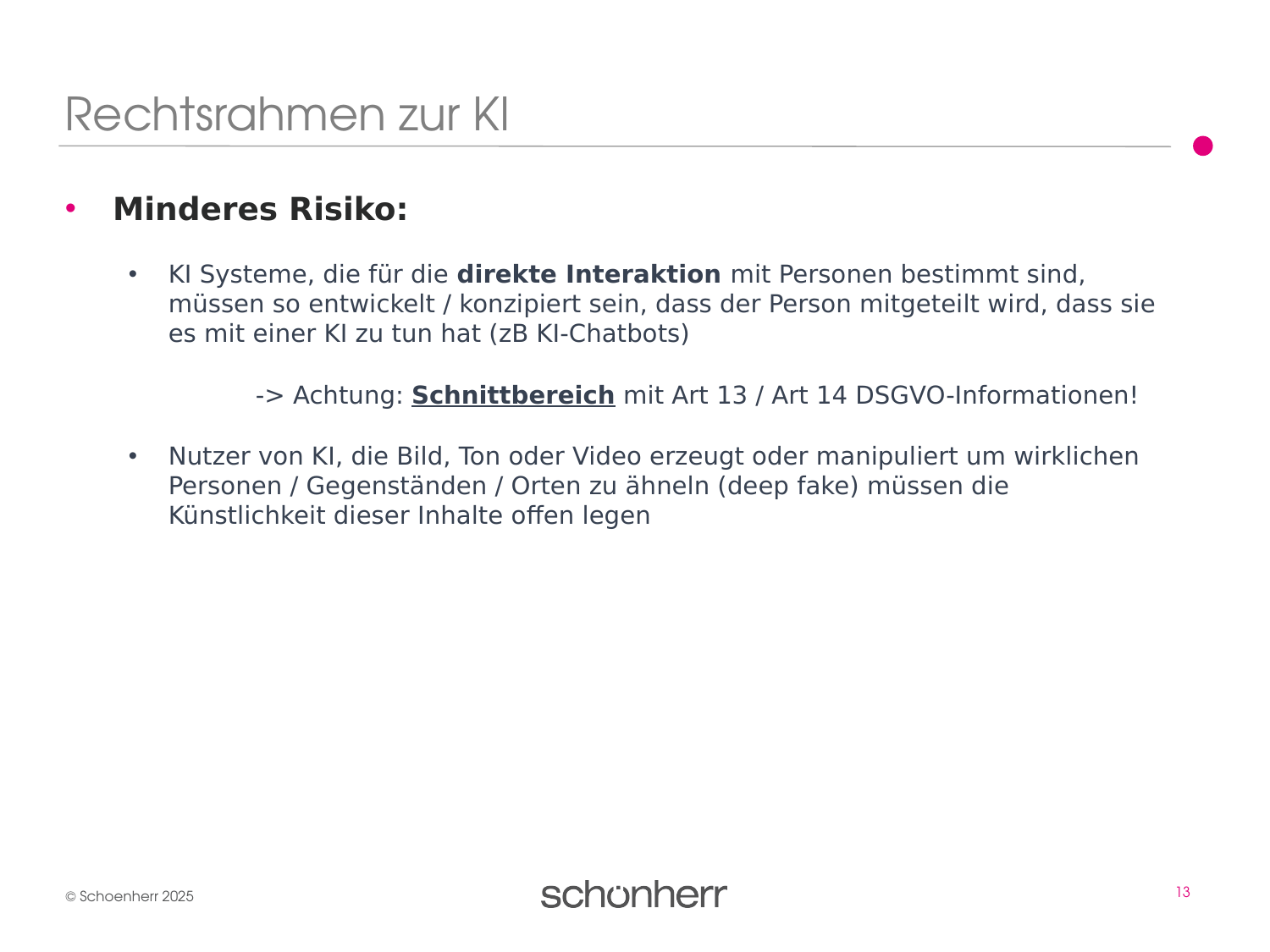

# Rechtsrahmen zur KI
Minderes Risiko:
KI Systeme, die für die direkte Interaktion mit Personen bestimmt sind, müssen so entwickelt / konzipiert sein, dass der Person mitgeteilt wird, dass sie es mit einer KI zu tun hat (zB KI-Chatbots)
	-> Achtung: Schnittbereich mit Art 13 / Art 14 DSGVO-Informationen!
Nutzer von KI, die Bild, Ton oder Video erzeugt oder manipuliert um wirklichen Personen / Gegenständen / Orten zu ähneln (deep fake) müssen die Künstlichkeit dieser Inhalte offen legen